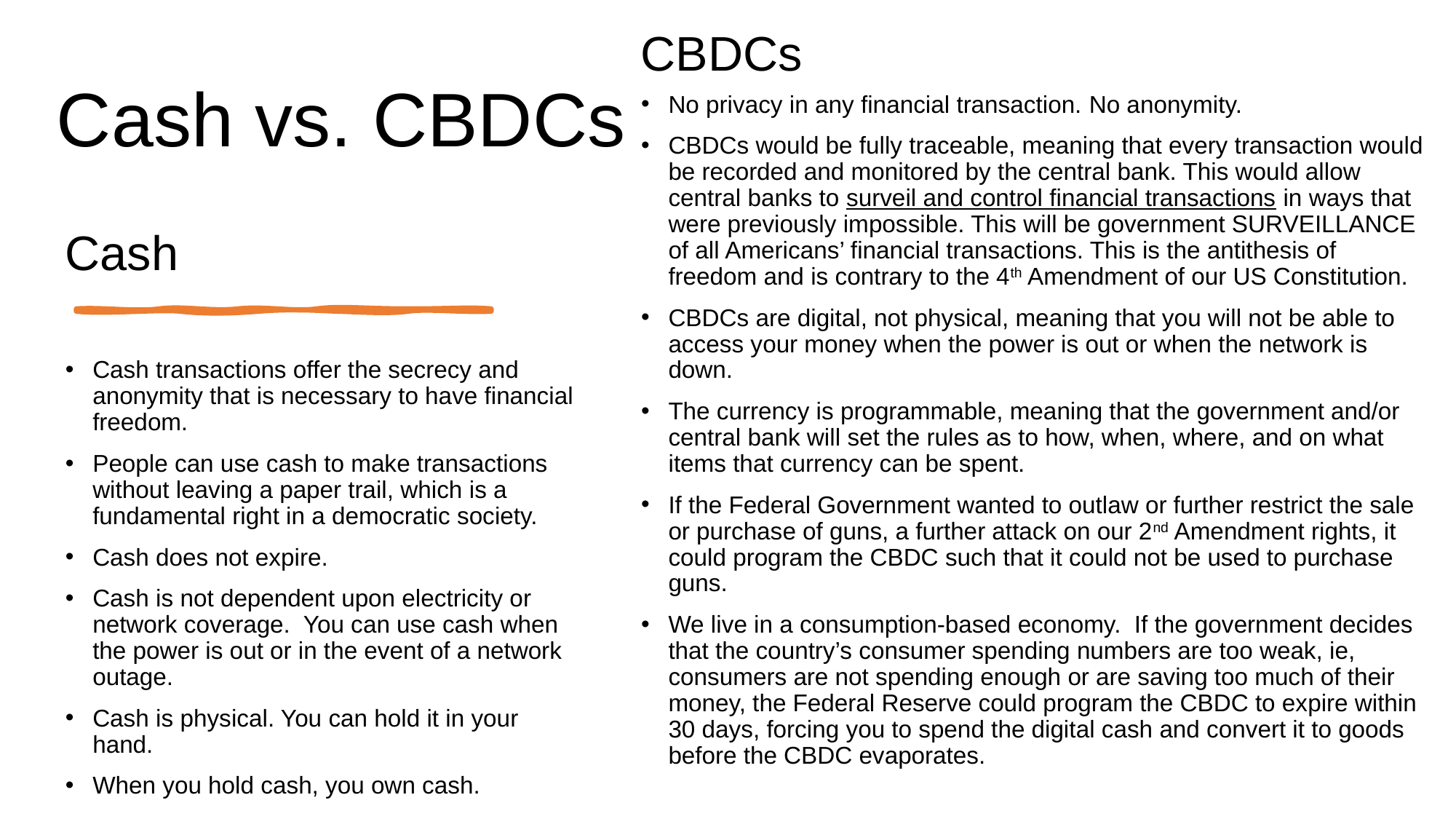

CBDCs
# Cash vs. CBDCs
No privacy in any financial transaction. No anonymity.
CBDCs would be fully traceable, meaning that every transaction would be recorded and monitored by the central bank. This would allow central banks to surveil and control financial transactions in ways that were previously impossible. This will be government SURVEILLANCE of all Americans’ financial transactions. This is the antithesis of freedom and is contrary to the 4th Amendment of our US Constitution.
CBDCs are digital, not physical, meaning that you will not be able to access your money when the power is out or when the network is down.
The currency is programmable, meaning that the government and/or central bank will set the rules as to how, when, where, and on what items that currency can be spent.
If the Federal Government wanted to outlaw or further restrict the sale or purchase of guns, a further attack on our 2nd Amendment rights, it could program the CBDC such that it could not be used to purchase guns.
We live in a consumption-based economy.  If the government decides that the country’s consumer spending numbers are too weak, ie, consumers are not spending enough or are saving too much of their money, the Federal Reserve could program the CBDC to expire within 30 days, forcing you to spend the digital cash and convert it to goods before the CBDC evaporates.
Cash

Cash transactions offer the secrecy and anonymity that is necessary to have financial freedom.
People can use cash to make transactions without leaving a paper trail, which is a fundamental right in a democratic society.
Cash does not expire.
Cash is not dependent upon electricity or network coverage.  You can use cash when the power is out or in the event of a network outage.
Cash is physical. You can hold it in your hand.
When you hold cash, you own cash.